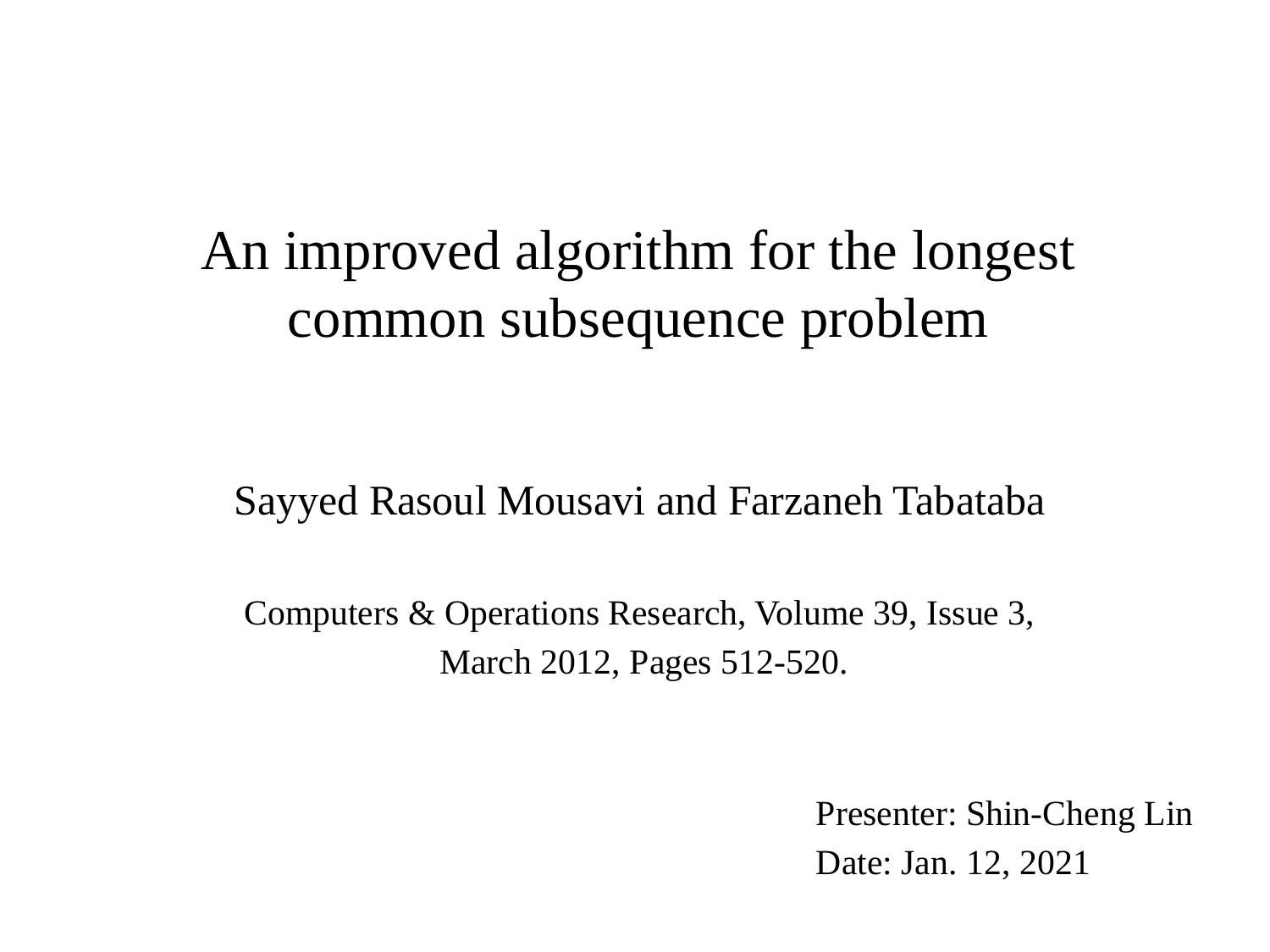

An improved algorithm for the longest common subsequence problem
Sayyed Rasoul Mousavi and Farzaneh Tabataba

Computers & Operations Research, Volume 39, Issue 3,
 March 2012, Pages 512-520.
Presenter: Shin-Cheng Lin
Date: Jan. 12, 2021